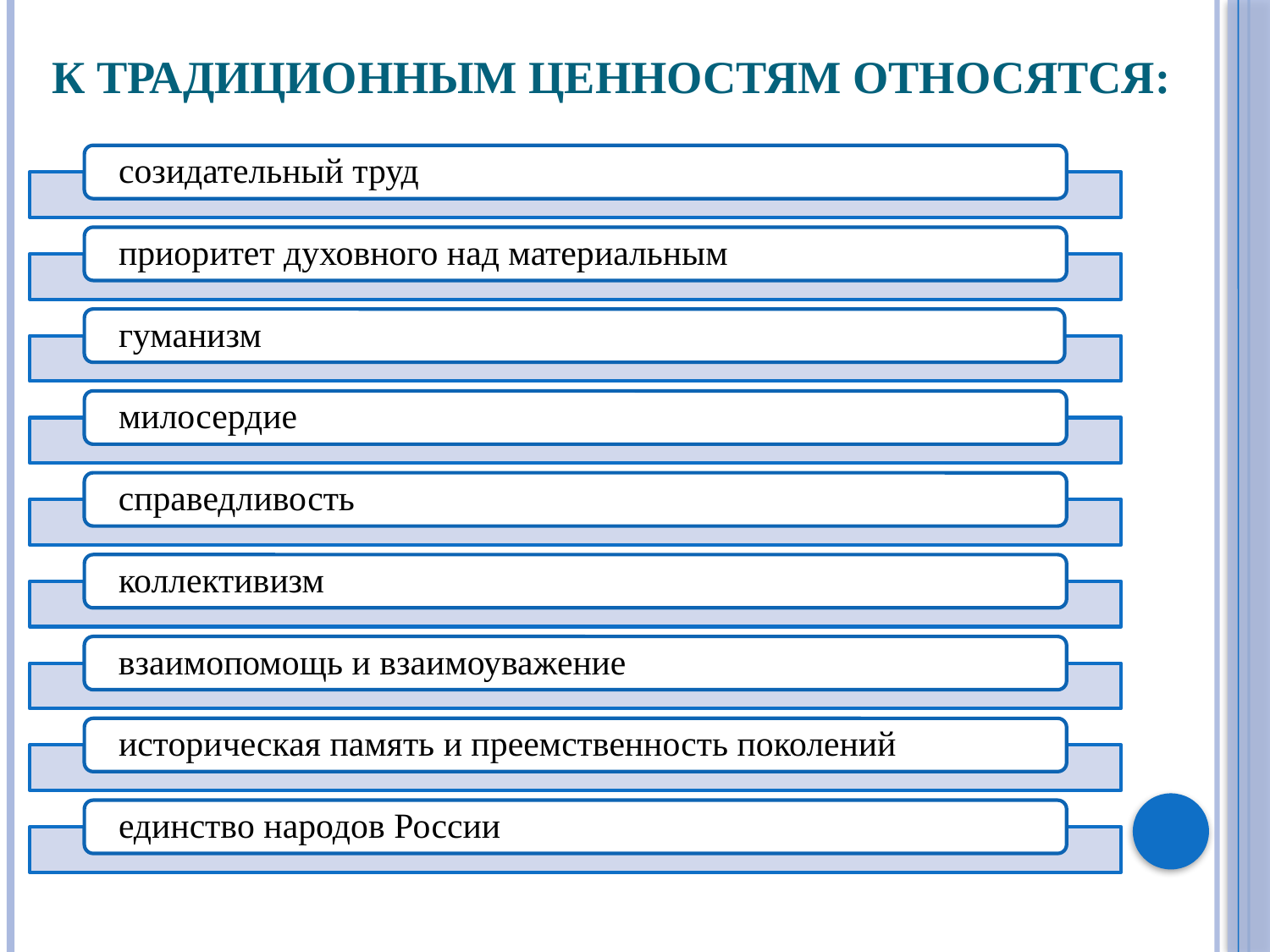

# К традиционным ценностям относятся:
созидательный труд
приоритет духовного над материальным
гуманизм
милосердие
справедливость
коллективизм
взаимопомощь и взаимоуважение
историческая память и преемственность поколений
единство народов России